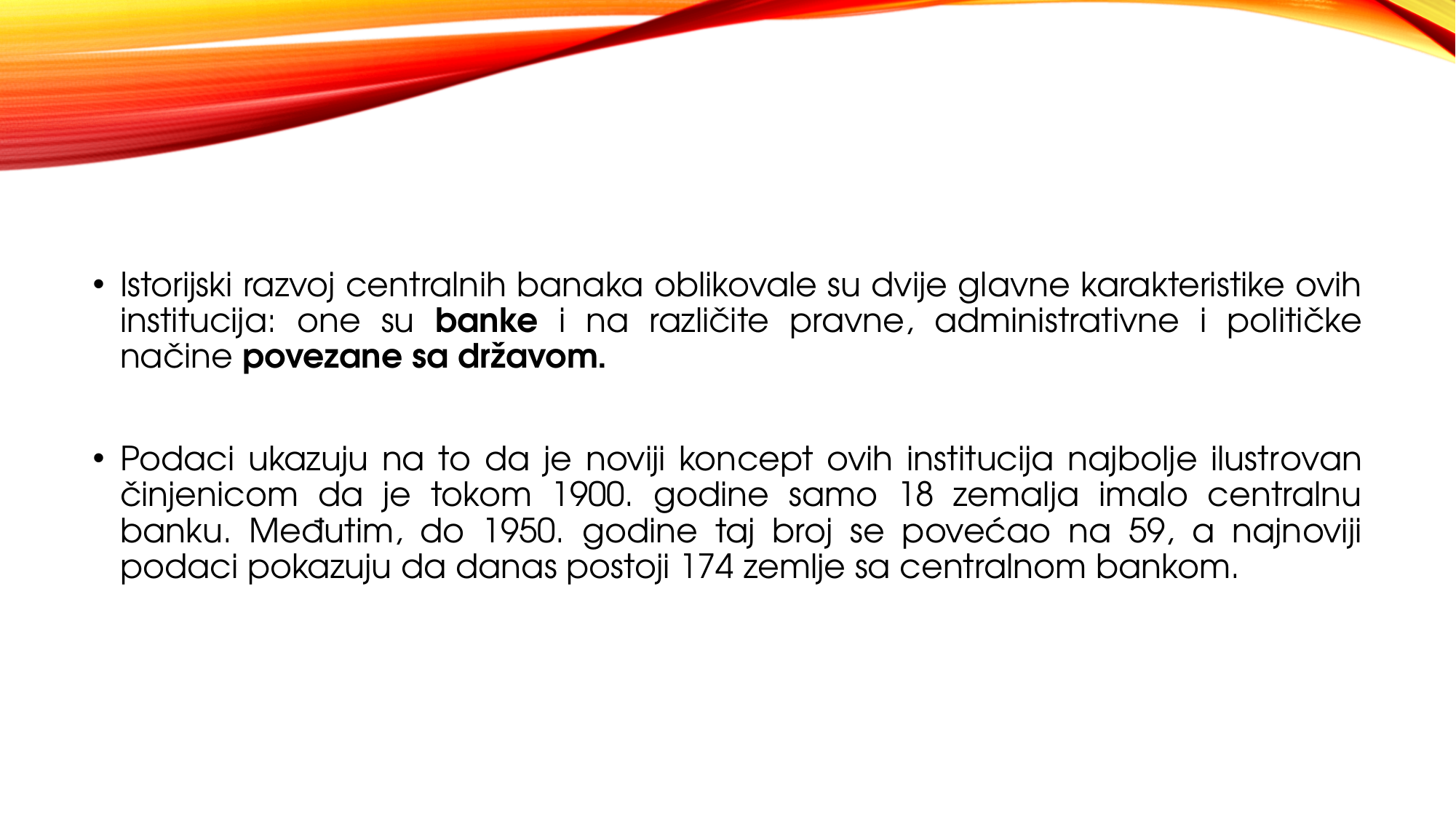

Istorijski razvoj centralnih banaka oblikovale su dvije glavne karakteristike ovih institucija: one su banke i na različite pravne, administrativne i političke načine povezane sa državom.

Podaci ukazuju na to da je noviji koncept ovih institucija najbolje ilustrovan činjenicom da je tokom 1900. godine samo 18 zemalja imalo centralnu banku. Međutim, do 1950. godine taj broj se povećao na 59, a najnoviji podaci pokazuju da danas postoji 174 zemlje sa centralnom bankom.